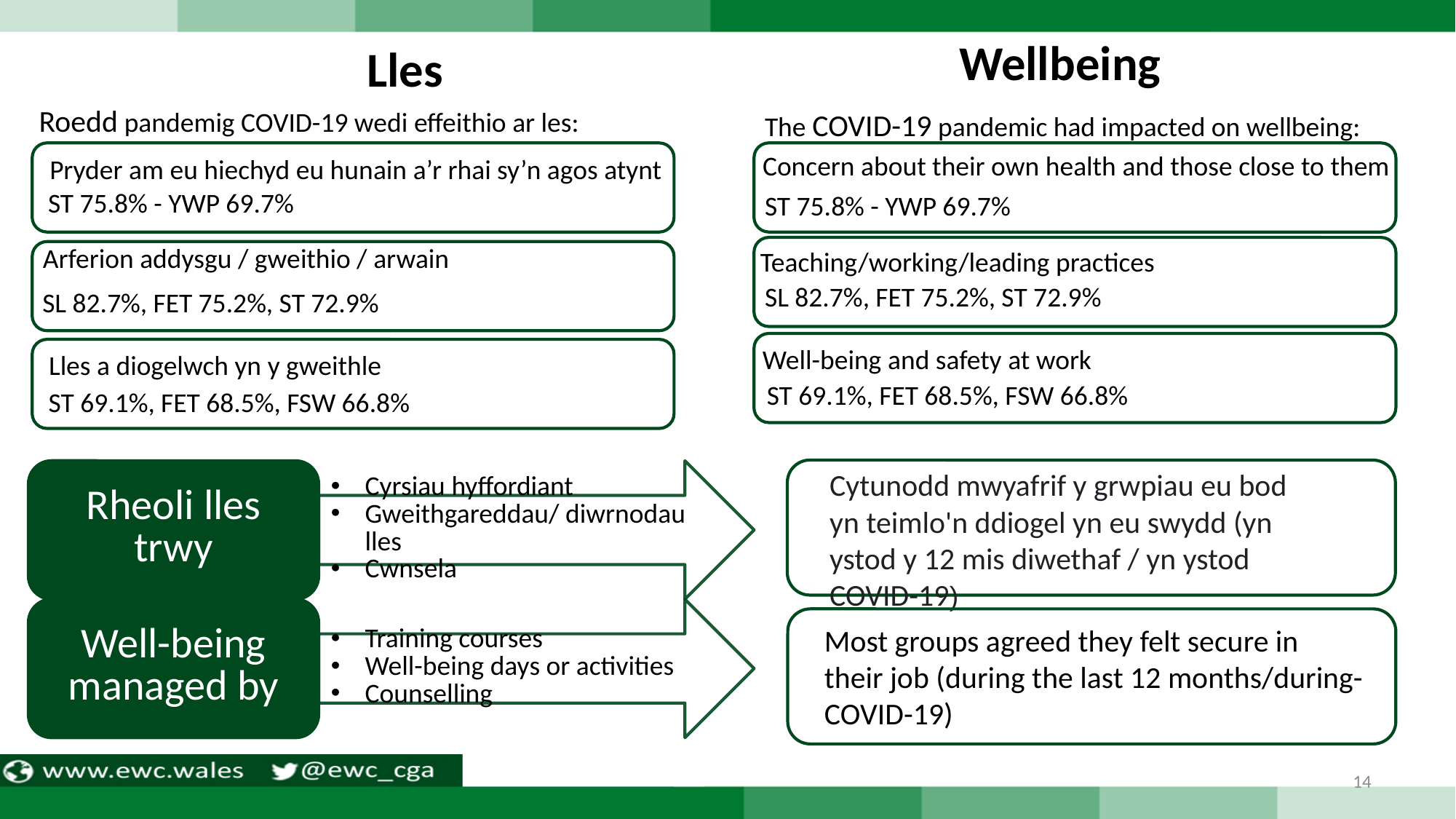

Wellbeing
Lles
Roedd pandemig COVID-19 wedi effeithio ar les:
The COVID-19 pandemic had impacted on wellbeing:

Concern about their own health and those close to them
Pryder am eu hiechyd eu hunain a’r rhai sy’n agos atynt
ST 75.8% - YWP 69.7%
ST 75.8% - YWP 69.7%
Arferion addysgu / gweithio / arwain

Teaching/working/leading practices

SL 82.7%, FET 75.2%, ST 72.9%
SL 82.7%, FET 75.2%, ST 72.9%

Well-being and safety at work

Lles a diogelwch yn y gweithle
ST 69.1%, FET 68.5%, FSW 66.8%
ST 69.1%, FET 68.5%, FSW 66.8%

Rheoli lles trwy
Cyrsiau hyffordiant
Gweithgareddau/ diwrnodau lles
Well-being managed by
Training courses
Well-being days or activities
Counselling
Cwnsela
Cytunodd mwyafrif y grwpiau eu bod yn teimlo'n ddiogel yn eu swydd (yn ystod y 12 mis diwethaf / yn ystod COVID-19)

Most groups agreed they felt secure in their job (during the last 12 months/during-COVID-19)
14